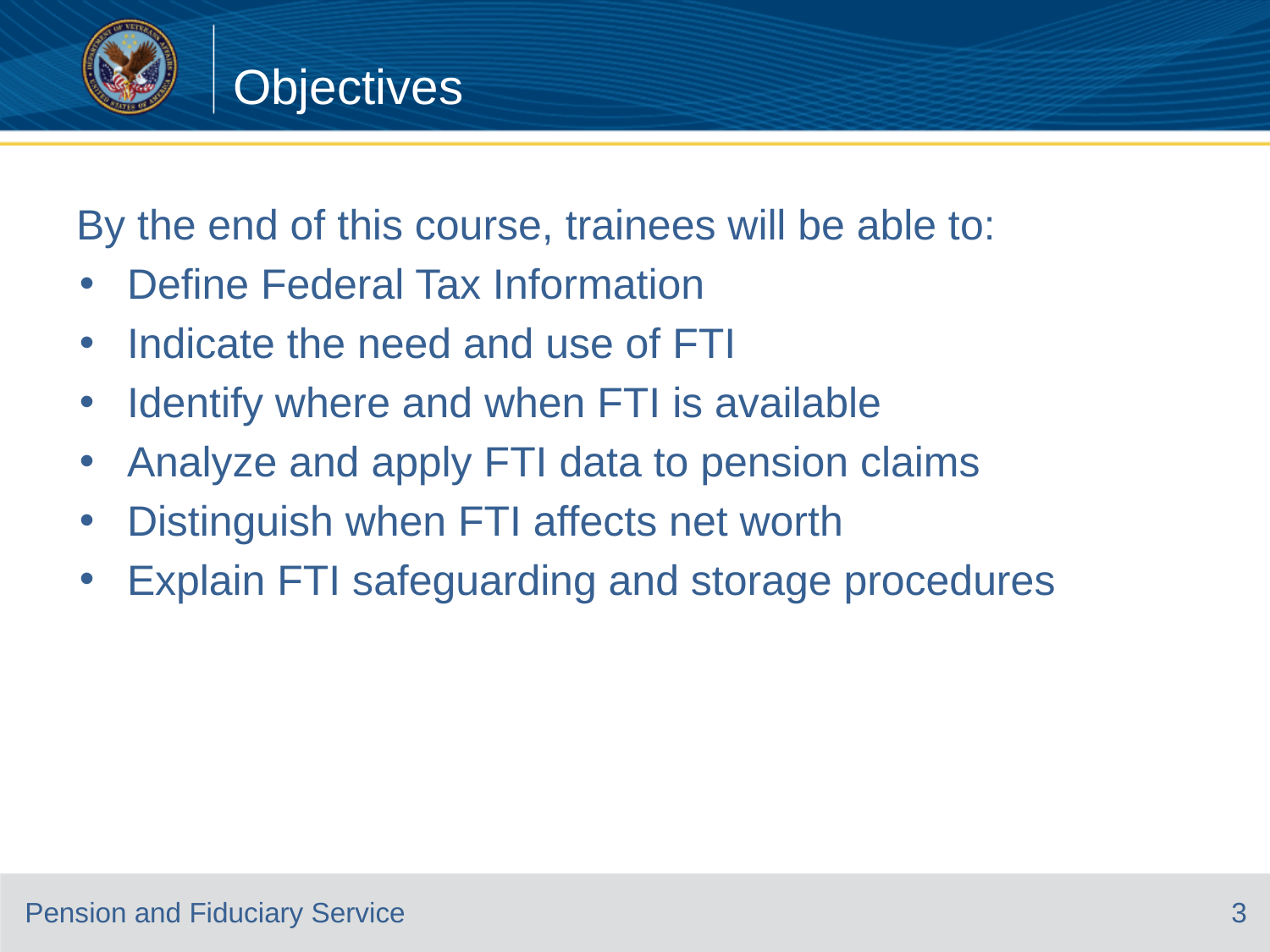

# Objectives
By the end of this course, trainees will be able to:
Define Federal Tax Information
Indicate the need and use of FTI
Identify where and when FTI is available
Analyze and apply FTI data to pension claims
Distinguish when FTI affects net worth
Explain FTI safeguarding and storage procedures
3